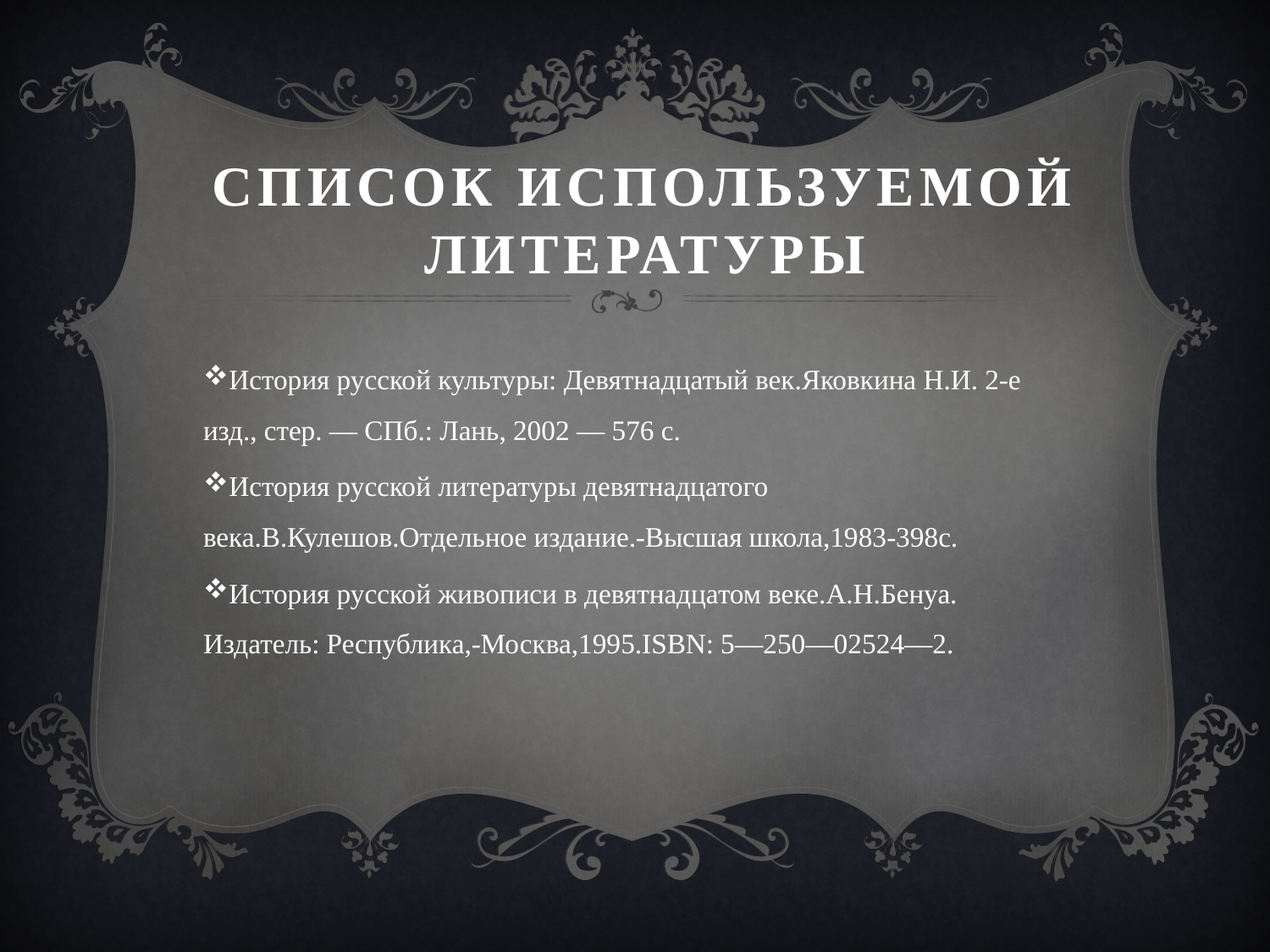

# СПИСОК ИСПОЛЬЗУЕМОЙ ЛИТЕРАТУРЫ
История русской культуры: Девятнадцатый век.Яковкина Н.И. 2-е изд., стер. — СПб.: Лань, 2002 — 576 с.
История русской литературы девятнадцатого века.В.Кулешов.Отдельное издание.-Высшая школа,1983-398с.
История русской живописи в девятнадцатом веке.А.Н.Бенуа. Издатель: Республика,-Москва,1995.ISBN: 5—250—02524—2.